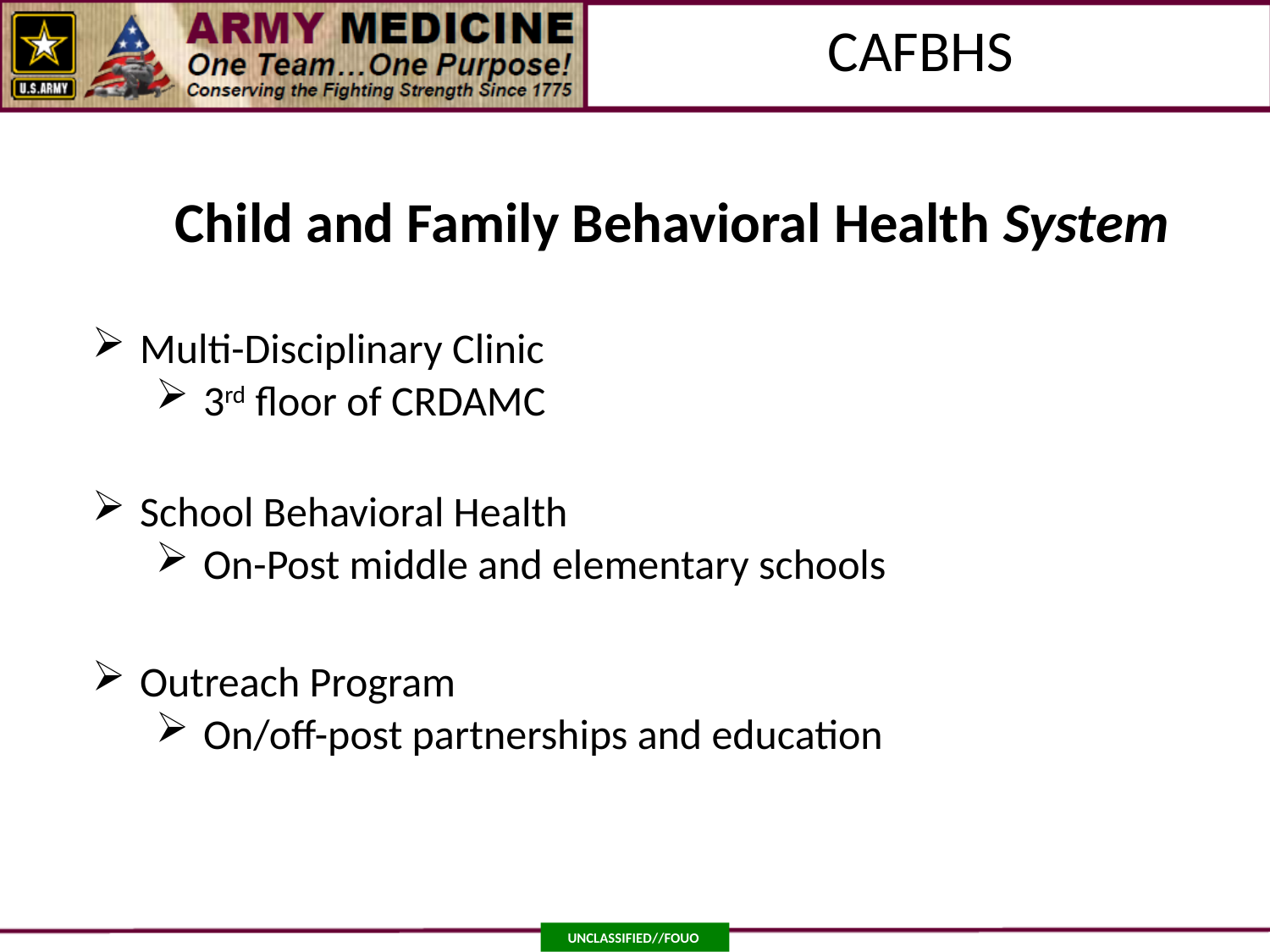

# CAFBHS
Child and Family Behavioral Health System

Multi-Disciplinary Clinic
3rd floor of CRDAMC

School Behavioral Health
On-Post middle and elementary schools

Outreach Program
On/off-post partnerships and education

Unclassified//FOUO